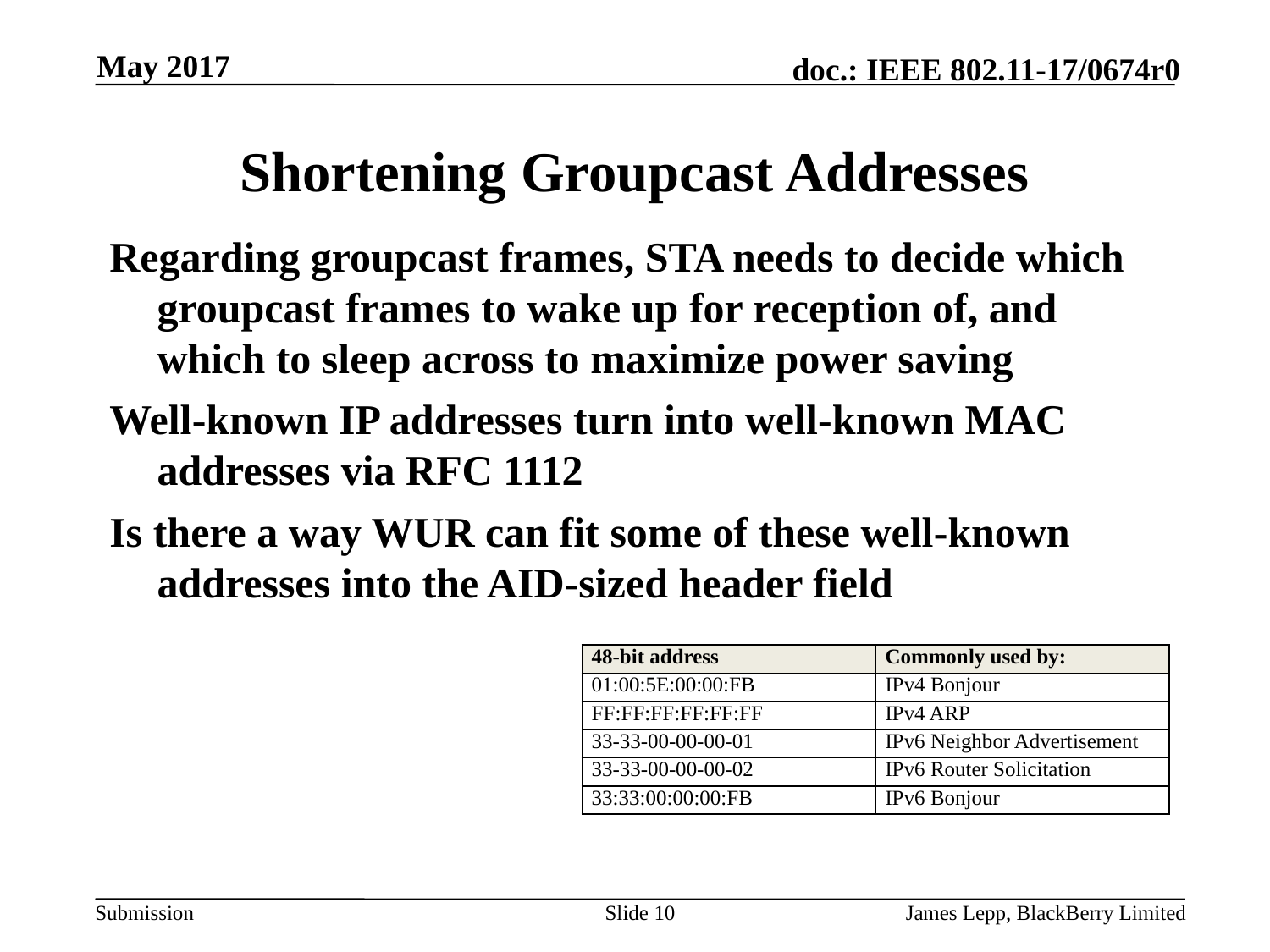

May 2017
# Shortening Groupcast Addresses
Regarding groupcast frames, STA needs to decide which groupcast frames to wake up for reception of, and which to sleep across to maximize power saving
Well-known IP addresses turn into well-known MAC addresses via RFC 1112
Is there a way WUR can fit some of these well-known addresses into the AID-sized header field
| 48-bit address | Commonly used by: |
| --- | --- |
| 01:00:5E:00:00:FB | IPv4 Bonjour |
| FF:FF:FF:FF:FF:FF | IPv4 ARP |
| 33-33-00-00-00-01 | IPv6 Neighbor Advertisement |
| 33-33-00-00-00-02 | IPv6 Router Solicitation |
| 33:33:00:00:00:FB | IPv6 Bonjour |
Slide 10
James Lepp, BlackBerry Limited